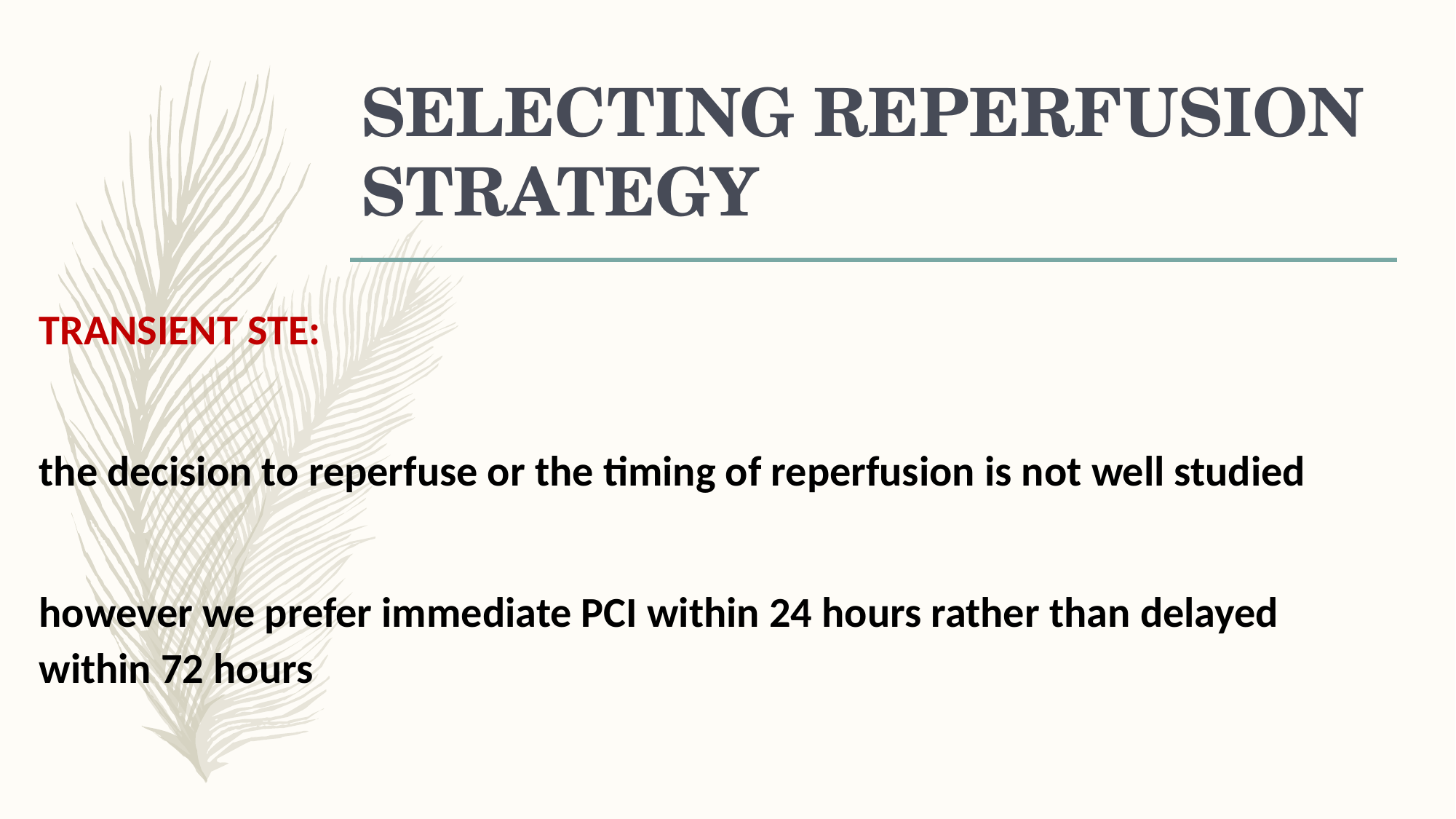

# SELECTING REPERFUSION STRATEGY
TRANSIENT STE:

the decision to reperfuse or the timing of reperfusion is not well studied

however we prefer immediate PCI within 24 hours rather than delayed within 72 hours